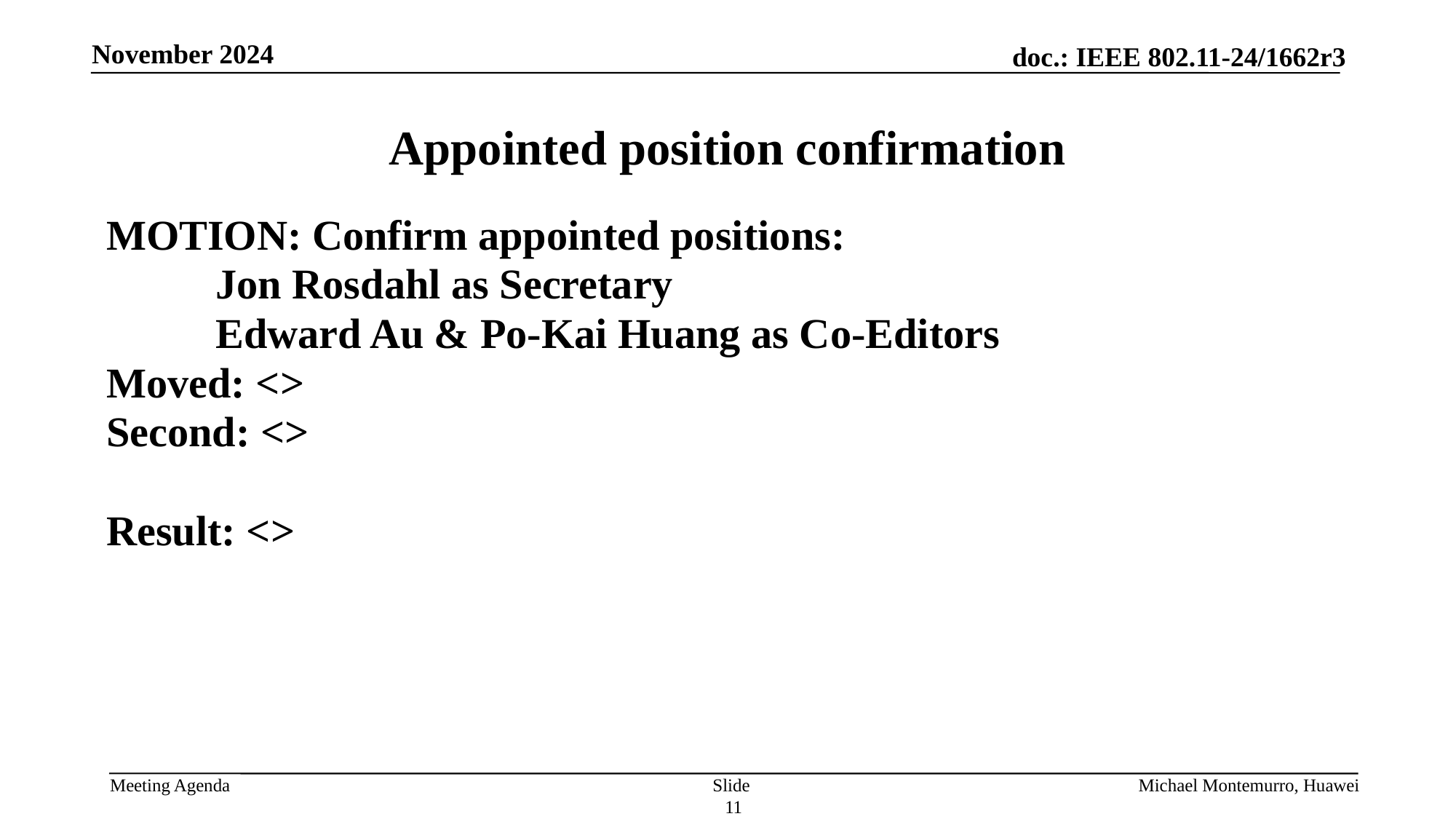

# Appointed position confirmation
MOTION: Confirm appointed positions:
	Jon Rosdahl as Secretary
	Edward Au & Po-Kai Huang as Co-Editors
Moved: <>
Second: <>

Result: <>

Slide 11
Michael Montemurro, Huawei